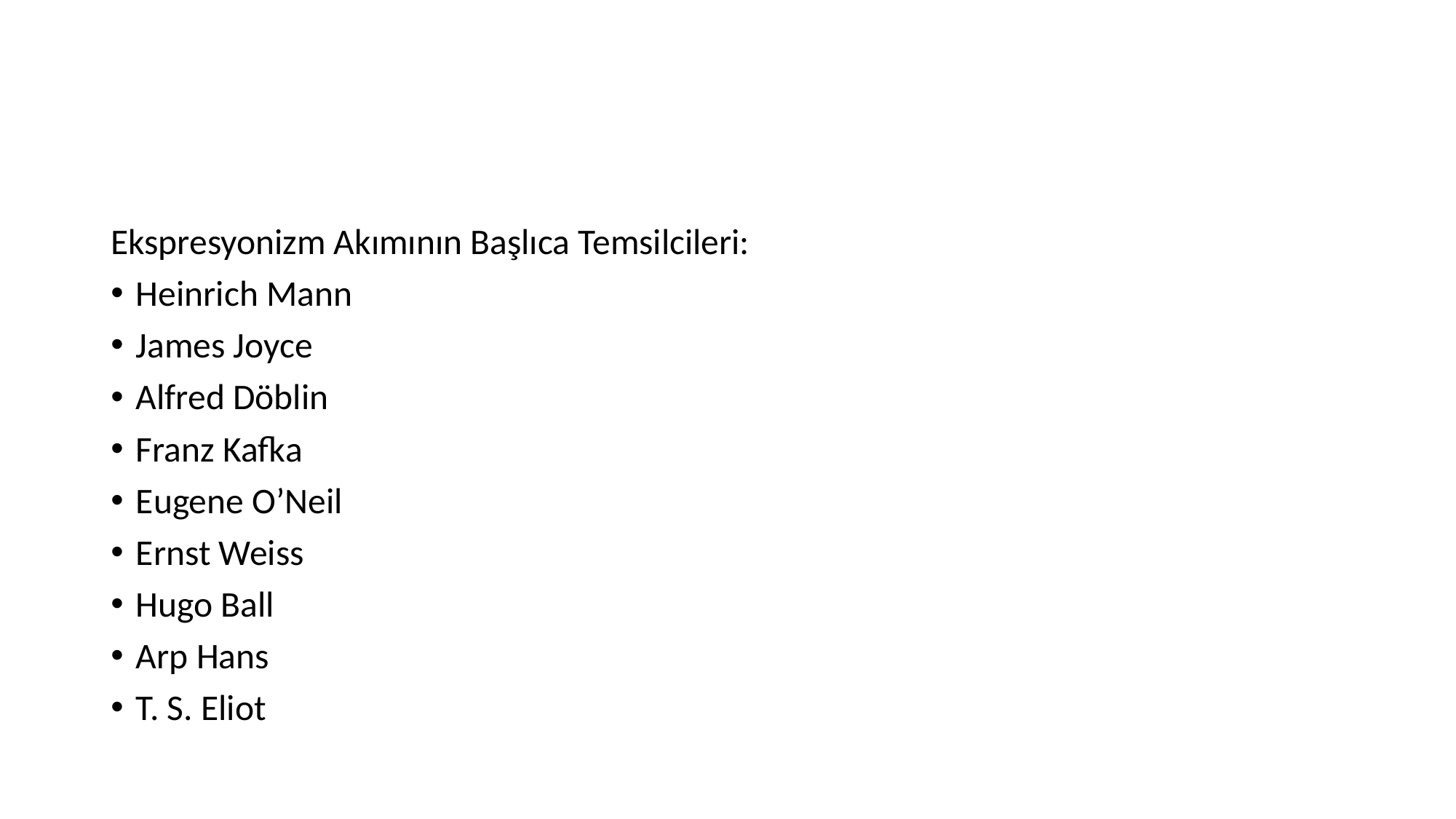

Ekspresyonizm Akımının Başlıca Temsilcileri:
Heinrich Mann
James Joyce
Alfred Döblin
Franz Kafka
Eugene O’Neil
Ernst Weiss
Hugo Ball
Arp Hans
T. S. Eliot